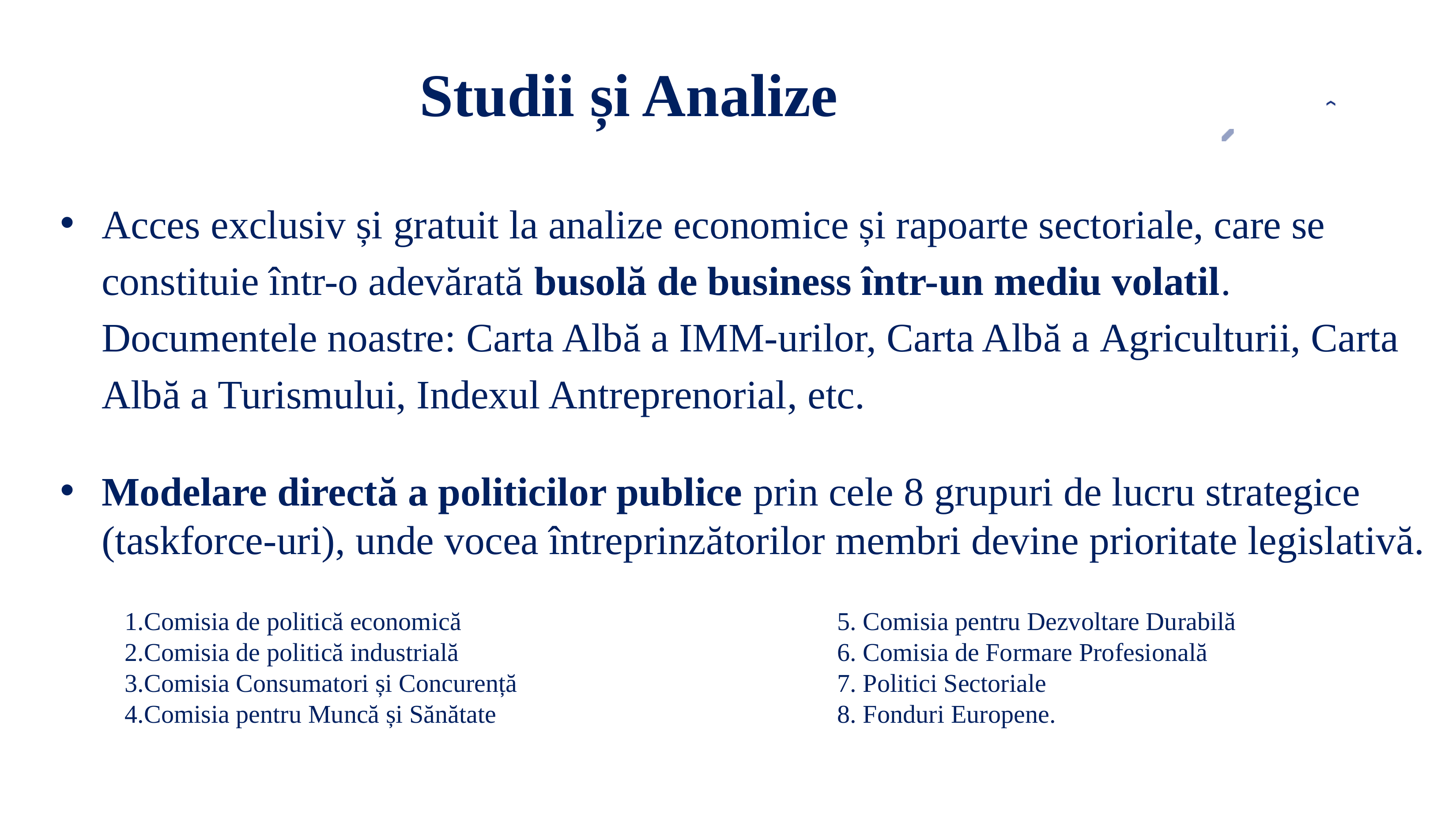

Studii și Analize

Acces exclusiv și gratuit la analize economice și rapoarte sectoriale, care se constituie într-o adevărată busolă de business într-un mediu volatil.    Documentele noastre: Carta Albă a IMM-urilor, Carta Albă a Agriculturii, Carta Albă a Turismului, Indexul Antreprenorial, etc.

Modelare directă a politicilor publice prin cele 8 grupuri de lucru strategice (taskforce-uri), unde vocea întreprinzătorilor membri devine prioritate legislativă.

1.Comisia de politică economică 2.Comisia de politică industrială 3.Comisia Consumatori și Concurență 4.Comisia pentru Muncă și Sănătate
5. Comisia pentru Dezvoltare Durabilă 6. Comisia de Formare Profesională
7. Politici Sectoriale
8. Fonduri Europene.